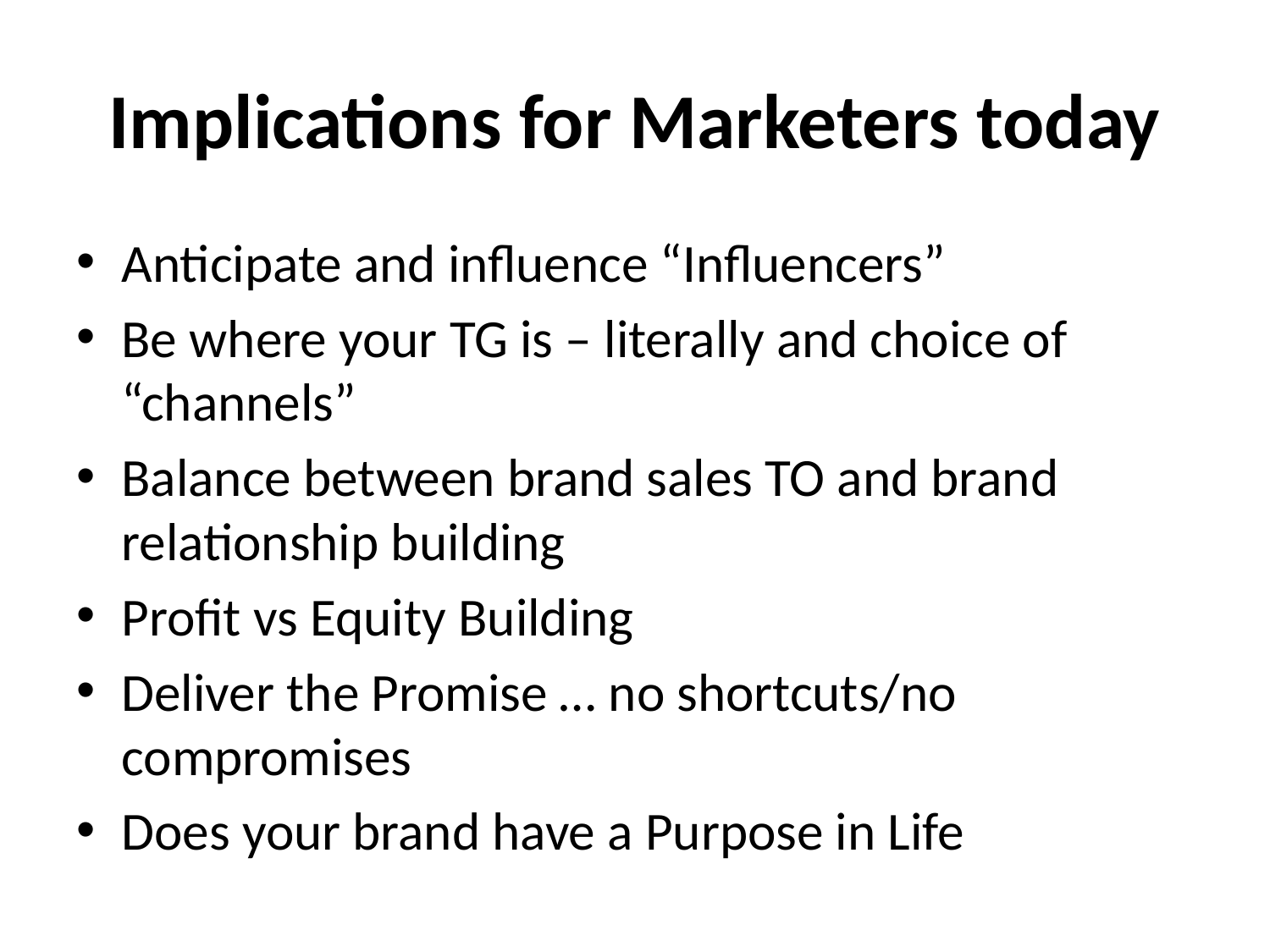

# Implications for Marketers today
Anticipate and influence “Influencers”
Be where your TG is – literally and choice of “channels”
Balance between brand sales TO and brand relationship building
Profit vs Equity Building
Deliver the Promise … no shortcuts/no compromises
Does your brand have a Purpose in Life